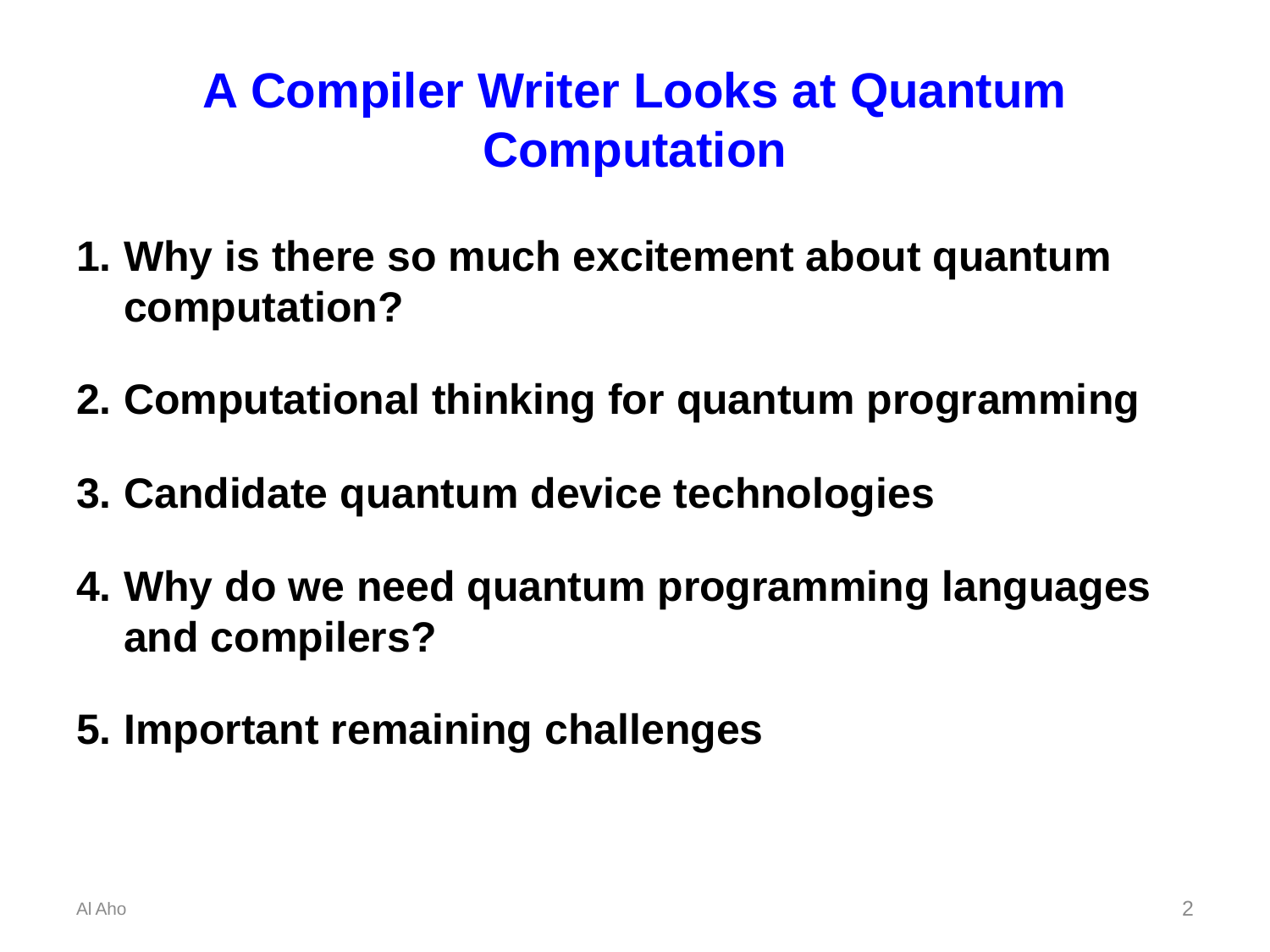

# A Compiler Writer Looks at Quantum Computation
Why is there so much excitement about quantum computation?
Computational thinking for quantum programming
Candidate quantum device technologies
Why do we need quantum programming languages and compilers?
Important remaining challenges
Al Aho
2